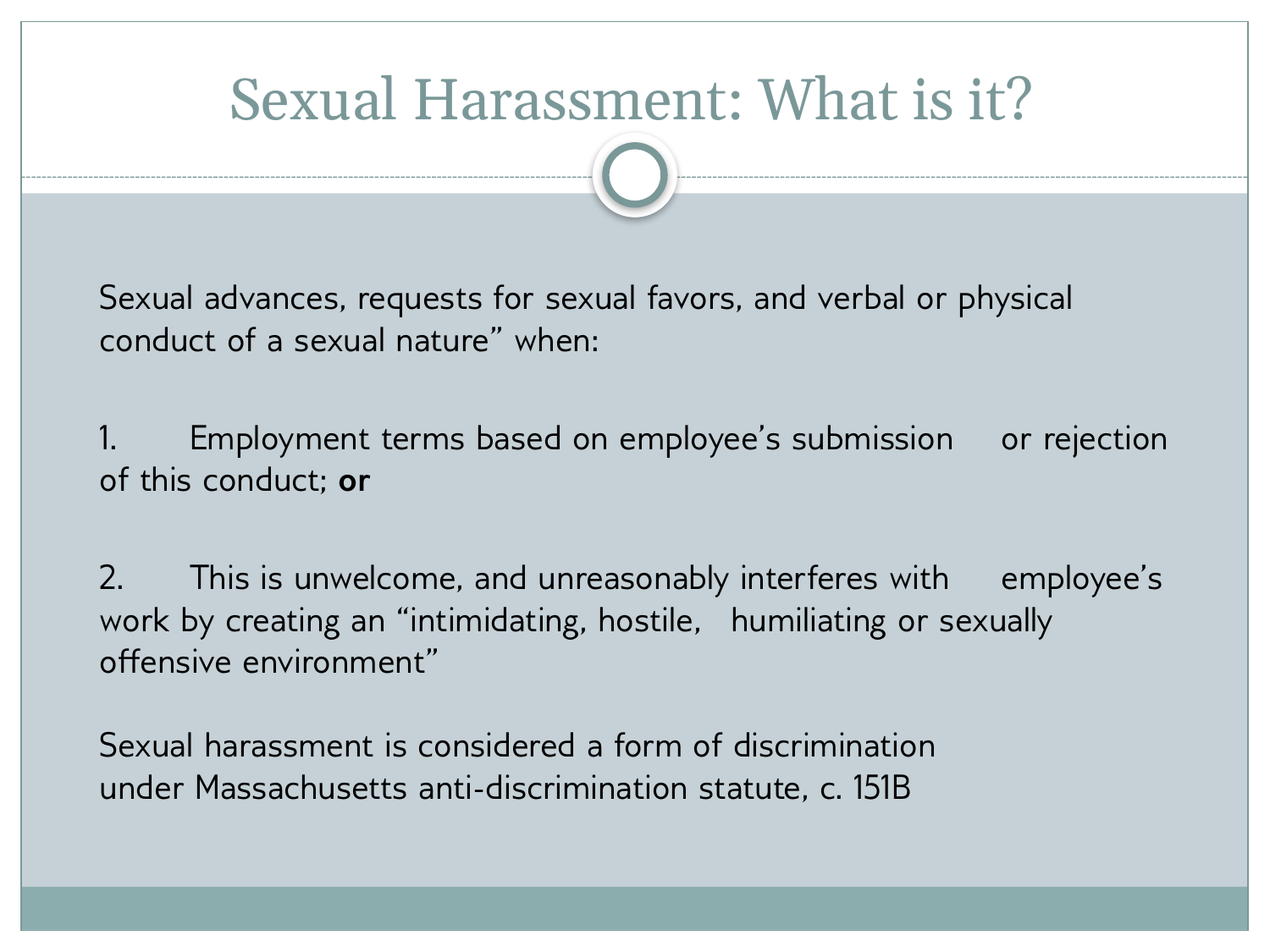

# Sexual Harassment: What is it?
Sexual advances, requests for sexual favors, and verbal or physical conduct of a sexual nature” when:

1.	Employment terms based on employee’s submission 	or rejection of this conduct; or

2.  	This is unwelcome, and unreasonably interferes with   	employee’s work by creating an “intimidating, hostile, 	humiliating or sexually offensive environment”

Sexual harassment is considered a form of discrimination
under Massachusetts anti-discrimination statute, c. 151B